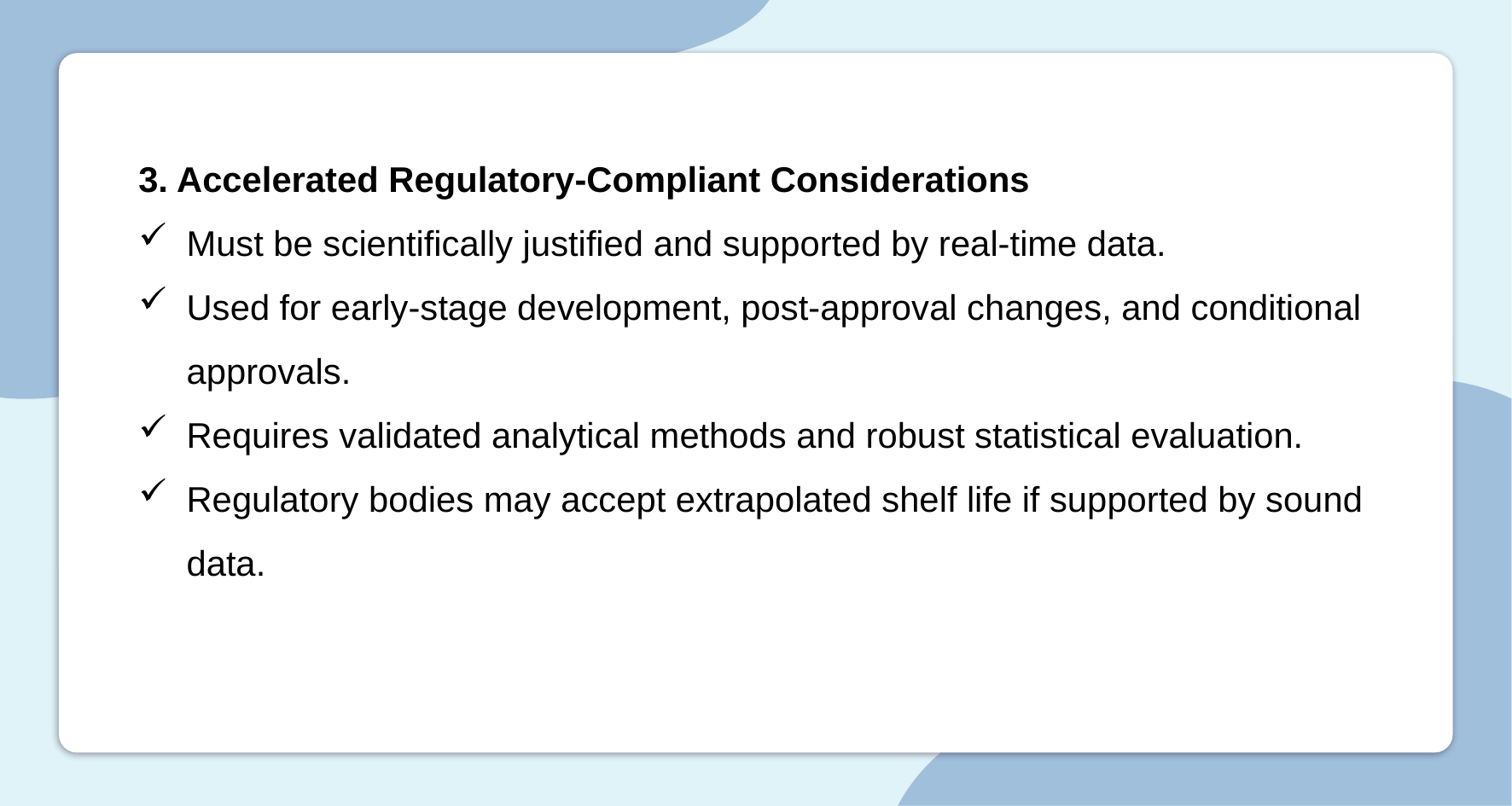

3. Accelerated Regulatory-Compliant Considerations
Must be scientifically justified and supported by real-time data.
Used for early-stage development, post-approval changes, and conditional approvals.
Requires validated analytical methods and robust statistical evaluation.
Regulatory bodies may accept extrapolated shelf life if supported by sound data.